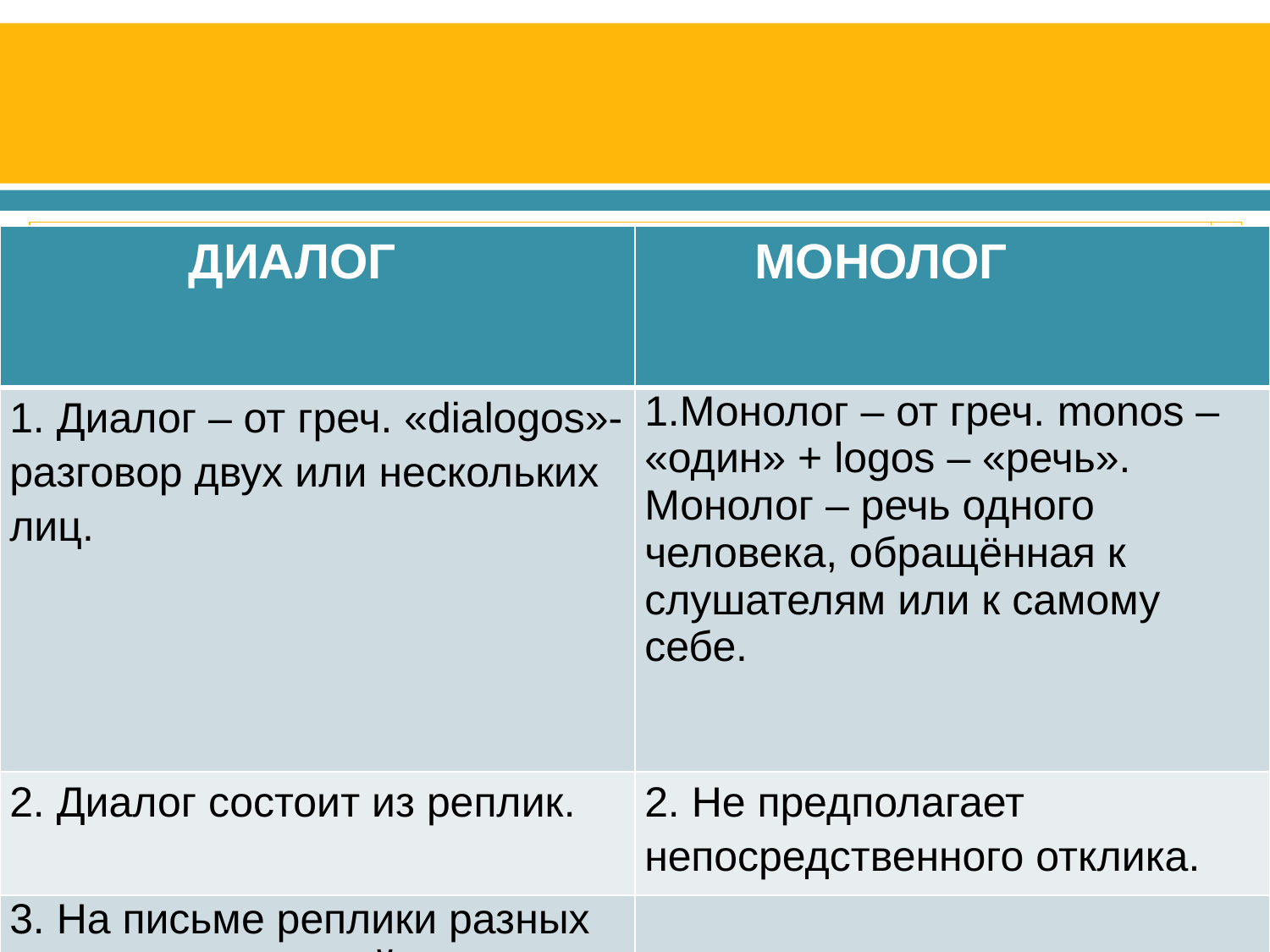

#
|  |  |
| --- | --- |
| ДИАЛОГ | МОНОЛОГ |
| --- | --- |
| 1. Диалог – от греч. «dialogos»- разговор двух или нескольких лиц. | 1.Монолог – от греч. monos – «один» + logos – «речь». Монолог – речь одного человека, обращённая к слушателям или к самому себе. |
| 2. Диалог состоит из реплик. | 2. Не предполагает непосредственного отклика. |
| 3. На письме реплики разных лиц даются с новой строки. Перед каждой репликой ставится тире. |  |